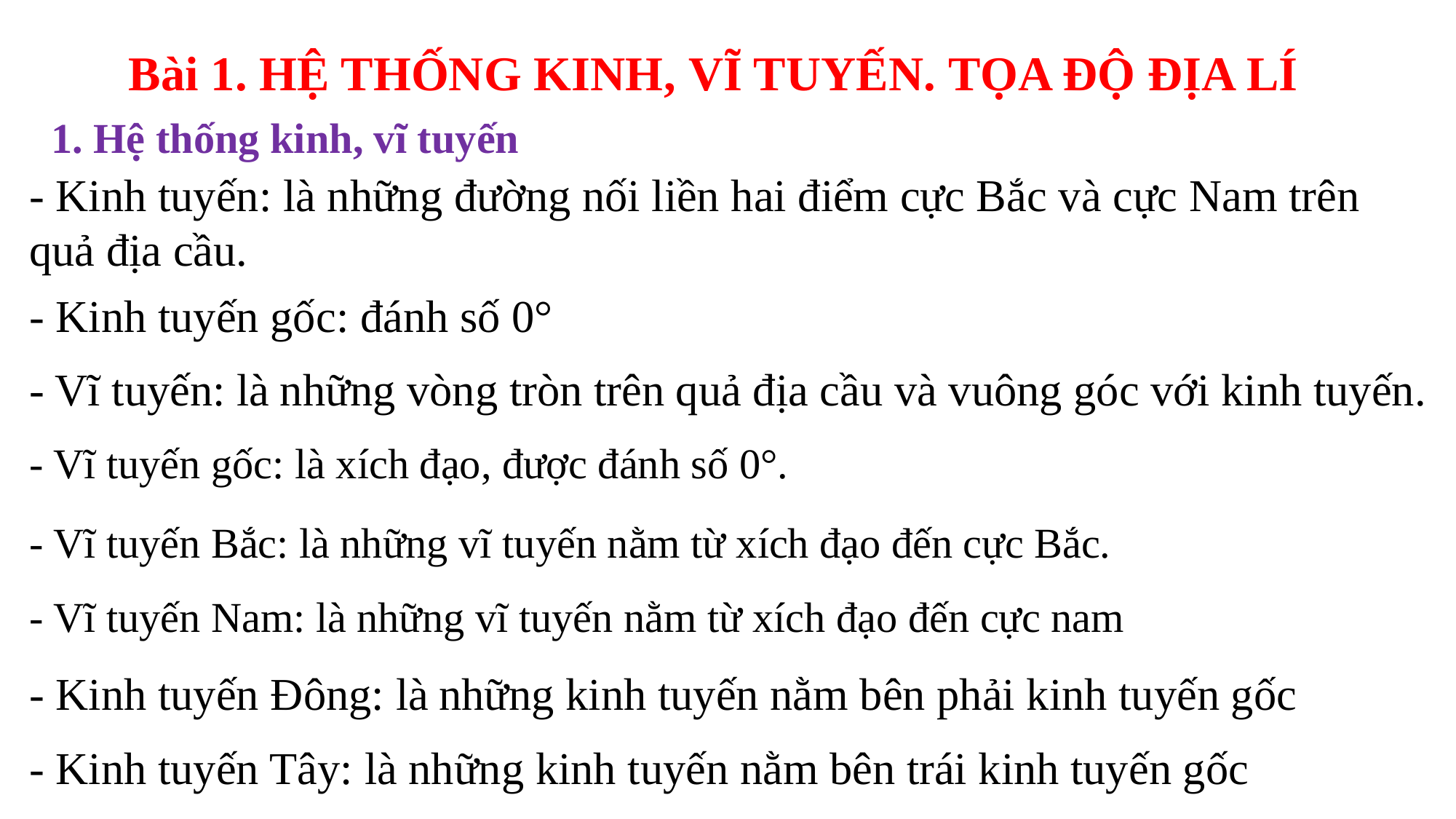

Bài 1. HỆ THỐNG KINH, VĨ TUYẾN. TỌA ĐỘ ĐỊA LÍ
1. Hệ thống kinh, vĩ tuyến
- Kinh tuyến: là những đường nối liền hai điểm cực Bắc và cực Nam trên quả địa cầu.
- Kinh tuyến gốc: đánh số 0°
- Vĩ tuyến: là những vòng tròn trên quả địa cầu và vuông góc với kinh tuyến.
- Vĩ tuyến gốc: là xích đạo, được đánh số 0°.
- Vĩ tuyến Bắc: là những vĩ tuyến nằm từ xích đạo đến cực Bắc.
- Vĩ tuyến Nam: là những vĩ tuyến nằm từ xích đạo đến cực nam
- Kinh tuyến Đông: là những kinh tuyến nằm bên phải kinh tuyến gốc
- Kinh tuyến Tây: là những kinh tuyến nằm bên trái kinh tuyến gốc